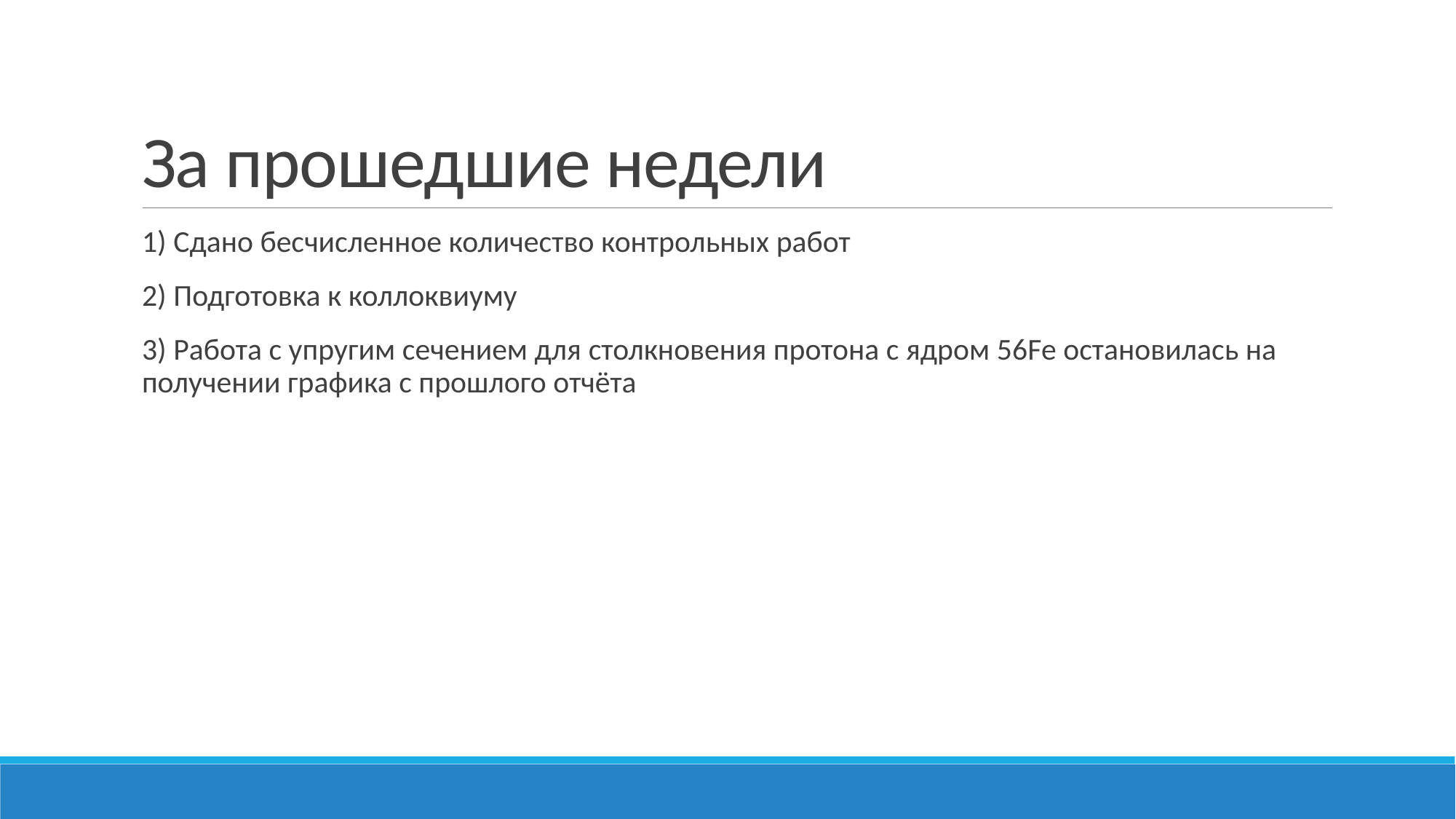

# За прошедшие недели
1) Сдано бесчисленное количество контрольных работ
2) Подготовка к коллоквиуму
3) Работа с упругим сечением для столкновения протона с ядром 56Fe остановилась на получении графика с прошлого отчёта